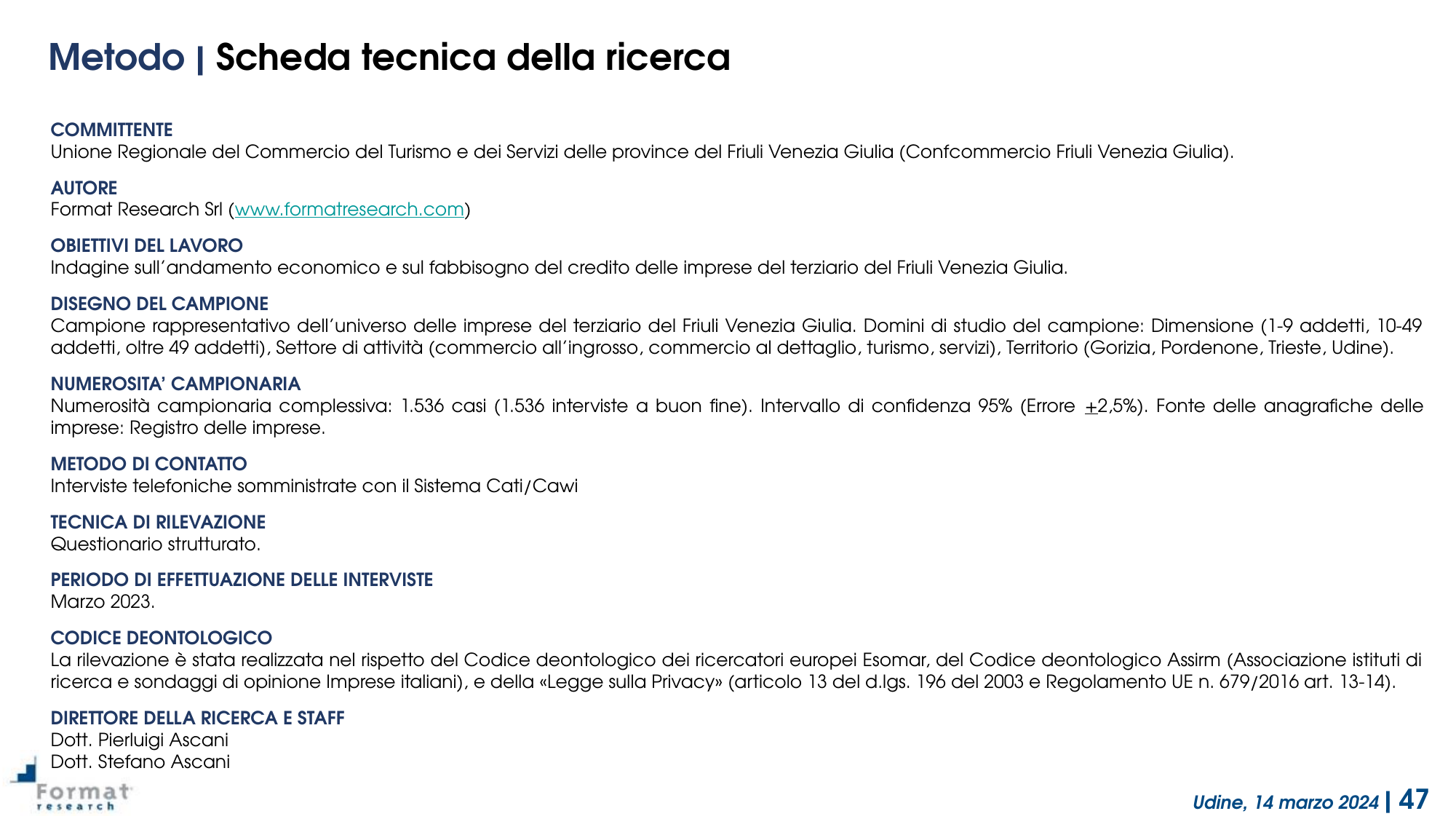

Metodo | Scheda tecnica della ricerca
COMMITTENTE
Unione Regionale del Commercio del Turismo e dei Servizi delle province del Friuli Venezia Giulia (Confcommercio Friuli Venezia Giulia).

AUTORE
Format Research Srl (www.formatresearch.com)

OBIETTIVI DEL LAVORO
Indagine sull’andamento economico e sul fabbisogno del credito delle imprese del terziario del Friuli Venezia Giulia.

DISEGNO DEL CAMPIONE
Campione rappresentativo dell’universo delle imprese del terziario del Friuli Venezia Giulia. Domini di studio del campione: Dimensione (1-9 addetti, 10-49 addetti, oltre 49 addetti), Settore di attività (commercio all’ingrosso, commercio al dettaglio, turismo, servizi), Territorio (Gorizia, Pordenone, Trieste, Udine).

NUMEROSITA’ CAMPIONARIA
Numerosità campionaria complessiva: 1.536 casi (1.536 interviste a buon fine). Intervallo di confidenza 95% (Errore +2,5%). Fonte delle anagrafiche delle imprese: Registro delle imprese.

METODO DI CONTATTO
Interviste telefoniche somministrate con il Sistema Cati/Cawi

TECNICA DI RILEVAZIONE
Questionario strutturato.

PERIODO DI EFFETTUAZIONE DELLE INTERVISTE
Marzo 2023.

CODICE DEONTOLOGICO
La rilevazione è stata realizzata nel rispetto del Codice deontologico dei ricercatori europei Esomar, del Codice deontologico Assirm (Associazione istituti di ricerca e sondaggi di opinione Imprese italiani), e della «Legge sulla Privacy» (articolo 13 del d.lgs. 196 del 2003 e Regolamento UE n. 679/2016 art. 13-14).

DIRETTORE DELLA RICERCA E STAFF
Dott. Pierluigi Ascani
Dott. Stefano Ascani